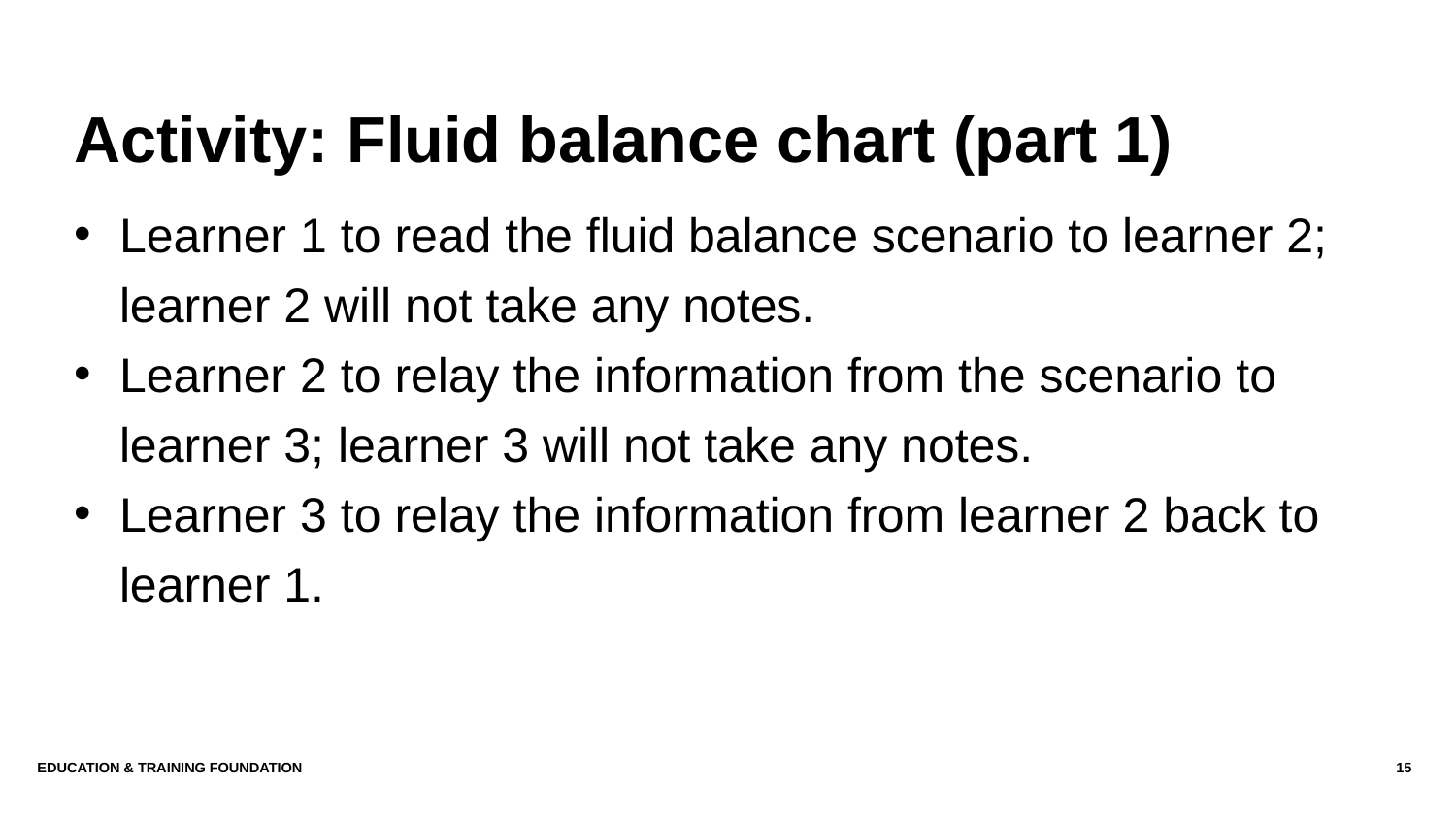

# Activity: Fluid balance chart (part 1)
Learner 1 to read the fluid balance scenario to learner 2; learner 2 will not take any notes.
Learner 2 to relay the information from the scenario to learner 3; learner 3 will not take any notes.
Learner 3 to relay the information from learner 2 back to learner 1.

Education & Training Foundation

15